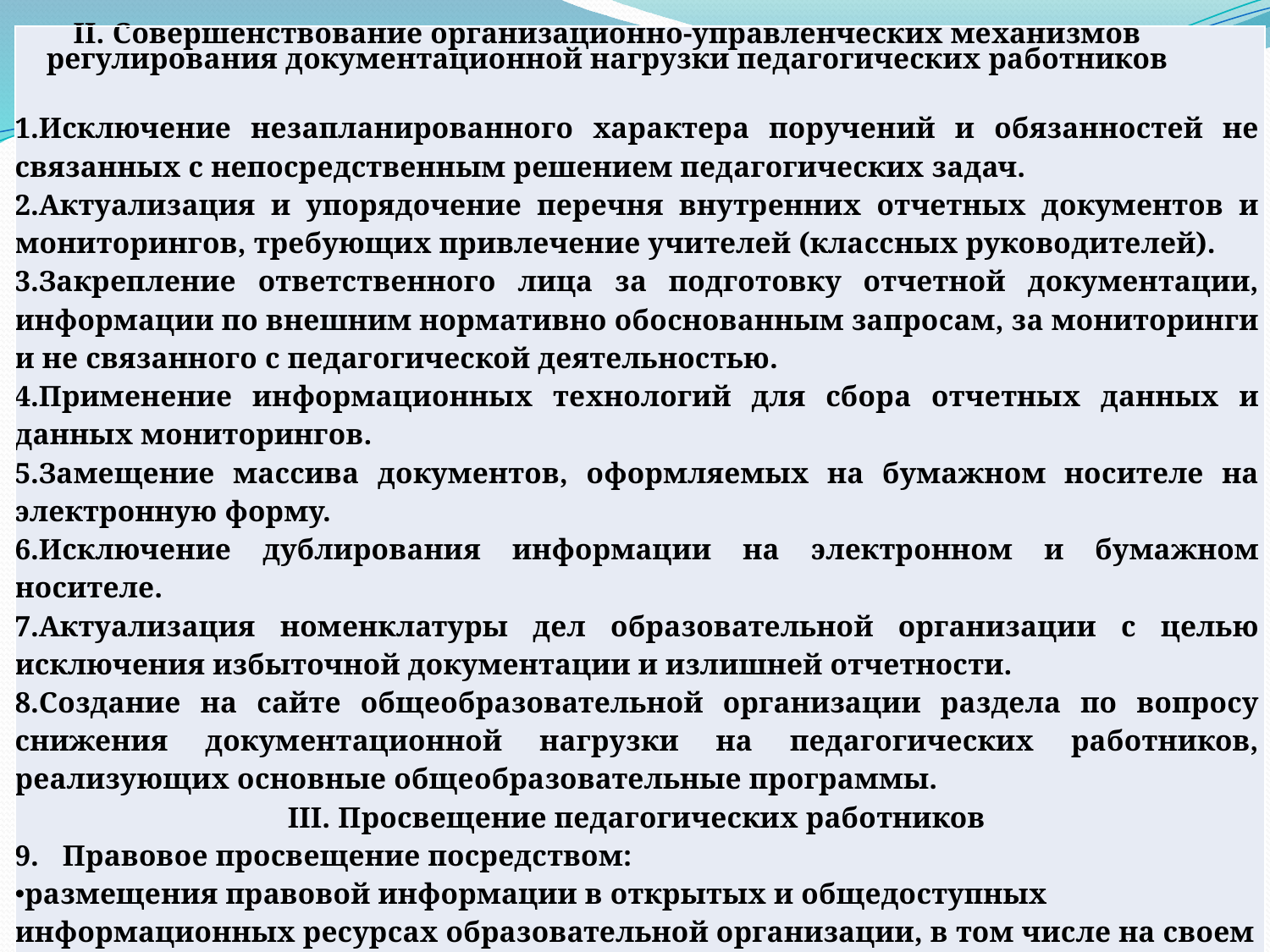

| II. Совершенствование организационно-управленческих механизмов регулирования документационной нагрузки педагогических работников Исключение незапланированного характера поручений и обязанностей не связанных с непосредственным решением педагогических задач. Актуализация и упорядочение перечня внутренних отчетных документов и мониторингов, требующих привлечение учителей (классных руководителей). Закрепление ответственного лица за подготовку отчетной документации, информации по внешним нормативно обоснованным запросам, за мониторинги и не связанного с педагогической деятельностью. Применение информационных технологий для сбора отчетных данных и данных мониторингов. Замещение массива документов, оформляемых на бумажном носителе на электронную форму. Исключение дублирования информации на электронном и бумажном носителе. Актуализация номенклатуры дел образовательной организации с целью исключения избыточной документации и излишней отчетности. Создание на сайте общеобразовательной организации раздела по вопросу снижения документационной нагрузки на педагогических работников, реализующих основные общеобразовательные программы. III. Просвещение педагогических работников Правовое просвещение посредством: размещения правовой информации в открытых и общедоступных информационных ресурсах образовательной организации, в том числе на своем официальном сайте в сети «Интернет»; проведения тематических семинаров, лекций; 2. Повышение квалификации в области применения информационных технологий для оформления содержания и результатов педагогической деятельности. |
| --- |